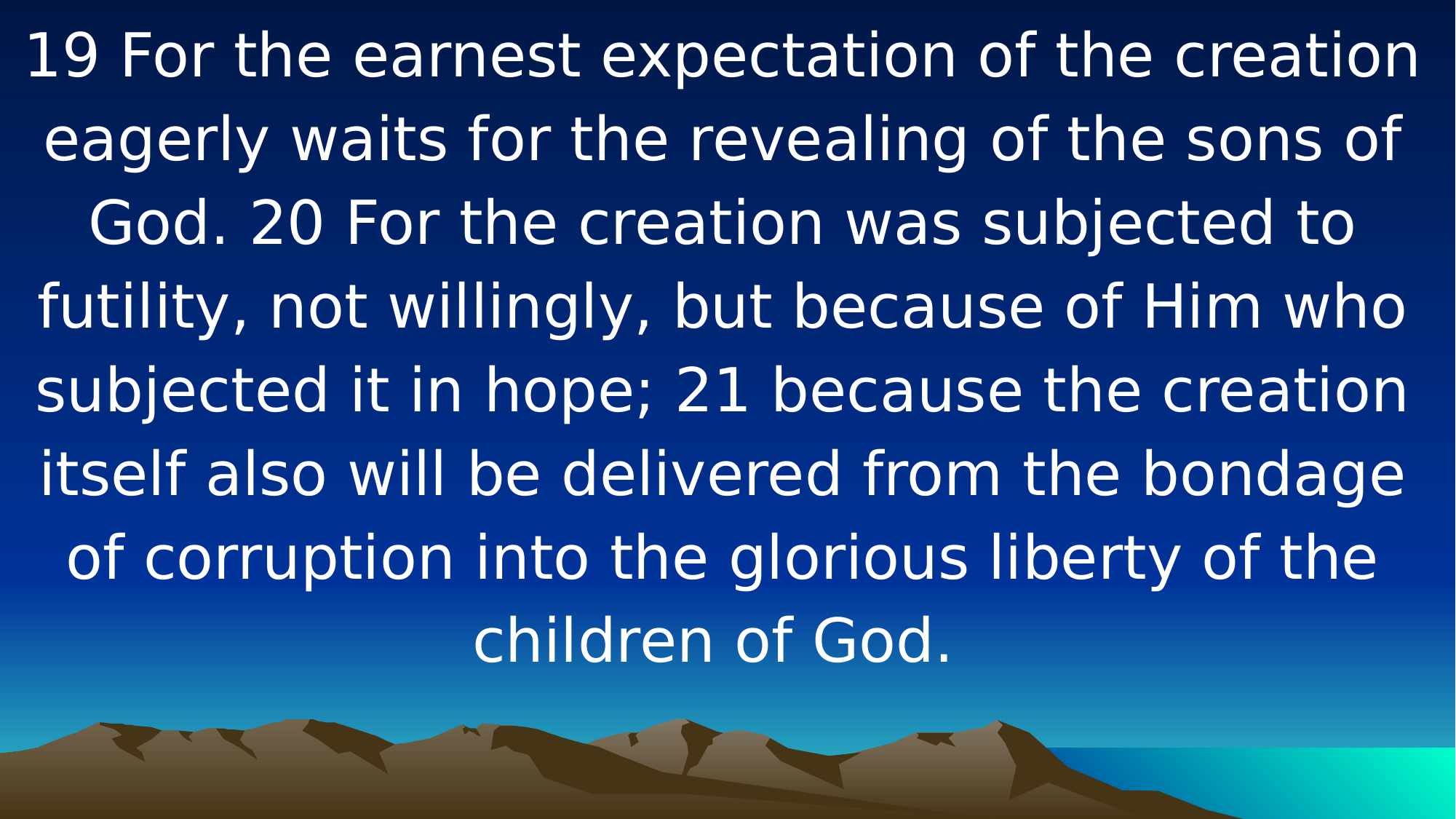

19 For the earnest expectation of the creation eagerly waits for the revealing of the sons of God. 20 For the creation was subjected to futility, not willingly, but because of Him who subjected it in hope; 21 because the creation itself also will be delivered from the bondage of corruption into the glorious liberty of the children of God.